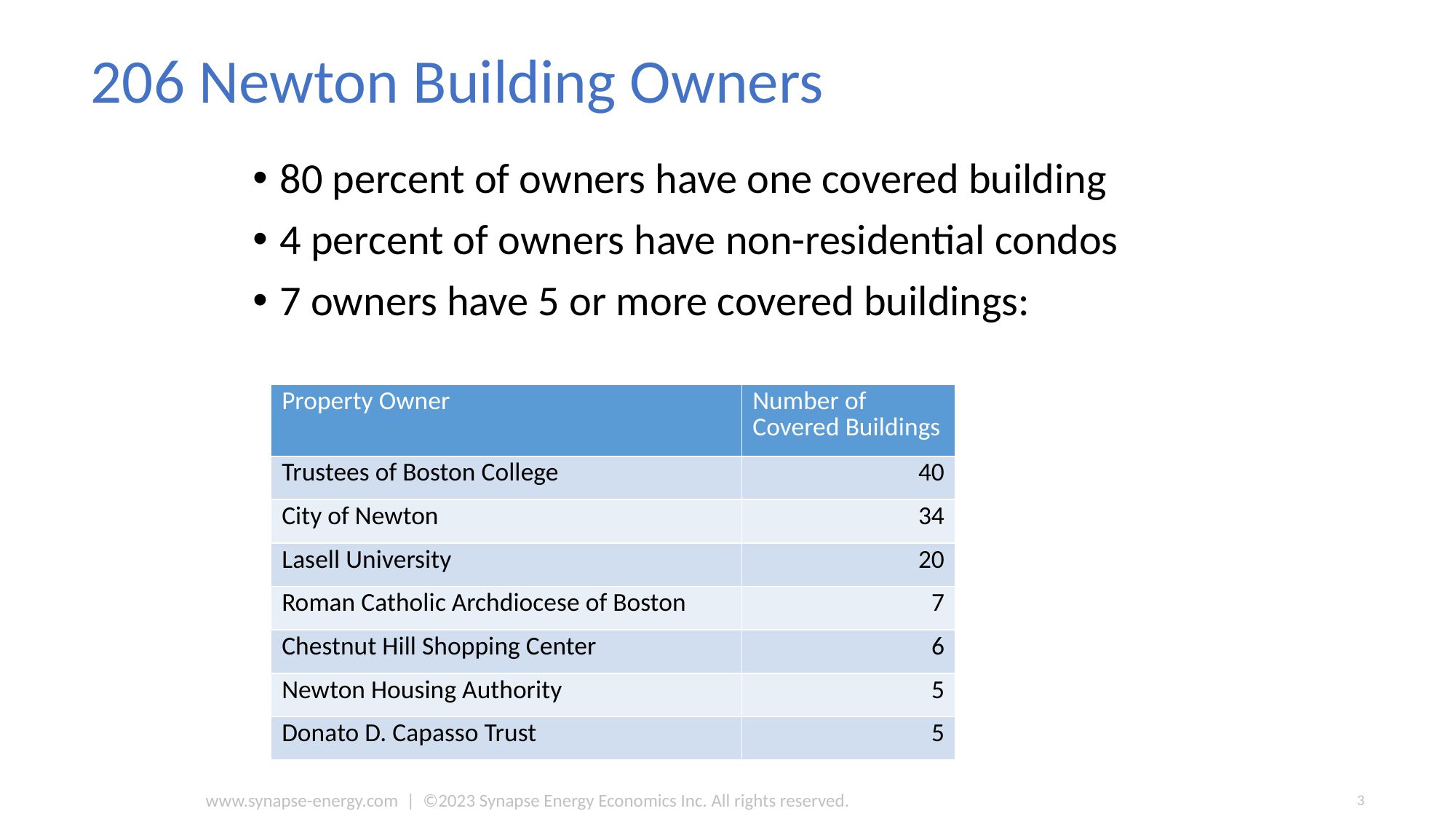

# 206 Newton Building Owners
80 percent of owners have one covered building
4 percent of owners have non-residential condos
7 owners have 5 or more covered buildings:
| Property Owner | Number of Covered Buildings |
| --- | --- |
| Trustees of Boston College | 40 |
| City of Newton | 34 |
| Lasell University | 20 |
| Roman Catholic Archdiocese of Boston | 7 |
| Chestnut Hill Shopping Center | 6 |
| Newton Housing Authority | 5 |
| Donato D. Capasso Trust | 5 |
www.synapse-energy.com  |  ©2023 Synapse Energy Economics Inc. All rights reserved.
3